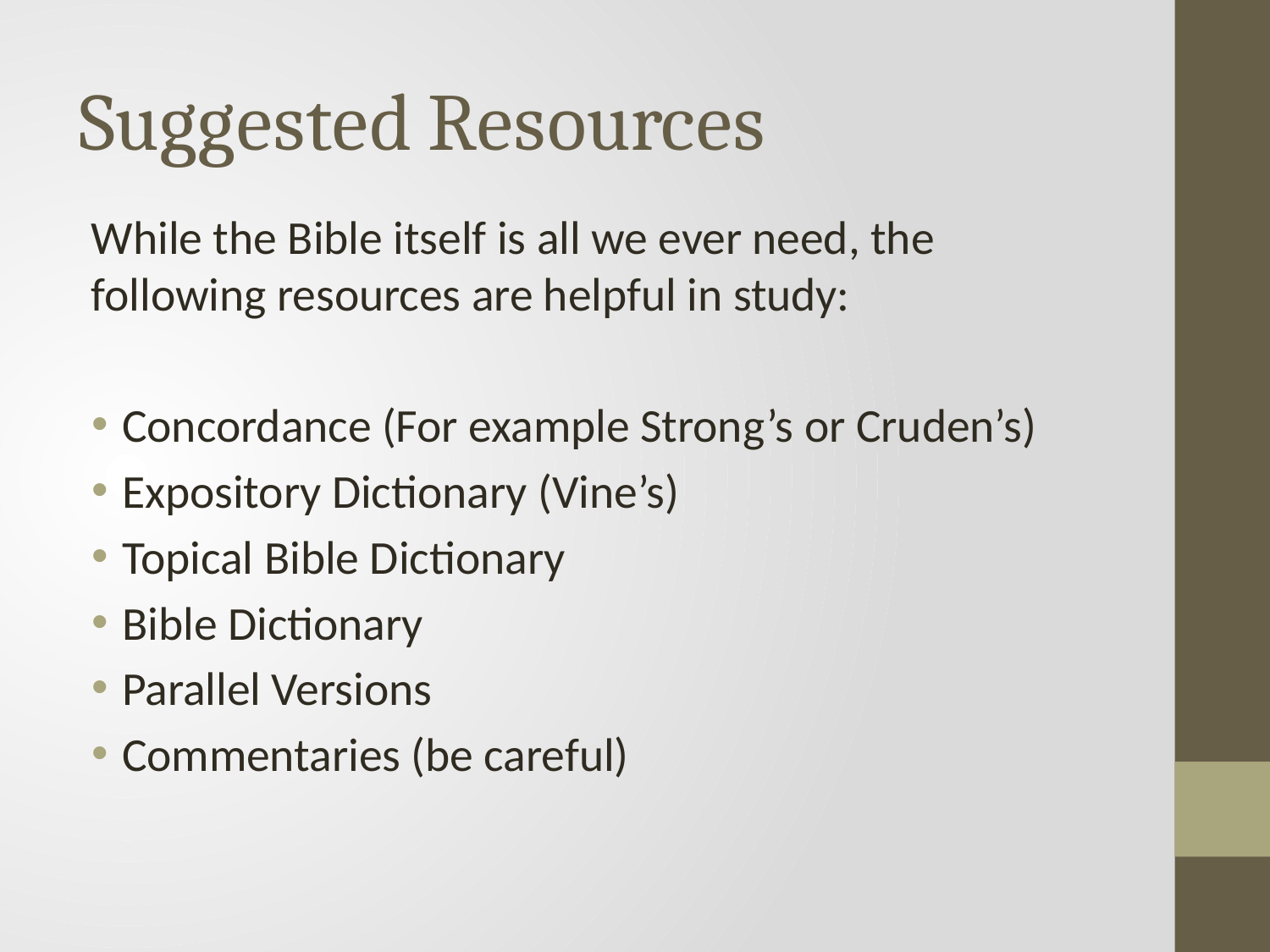

# Suggested Resources
While the Bible itself is all we ever need, the following resources are helpful in study:

Concordance (For example Strong’s or Cruden’s)
Expository Dictionary (Vine’s)
Topical Bible Dictionary
Bible Dictionary
Parallel Versions
Commentaries (be careful)